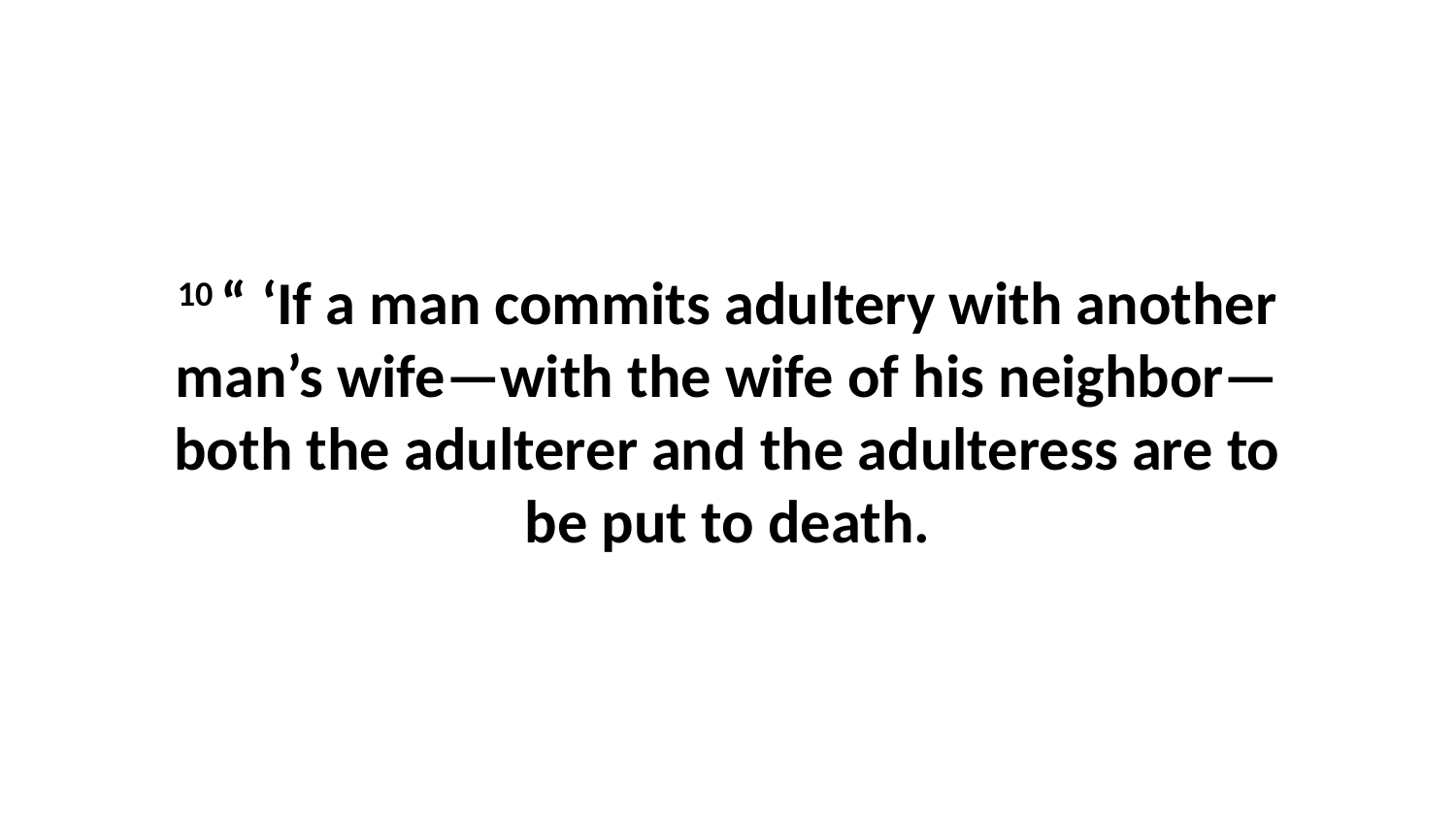

10 “ ‘If a man commits adultery with another man’s wife—with the wife of his neighbor—both the adulterer and the adulteress are to be put to death.